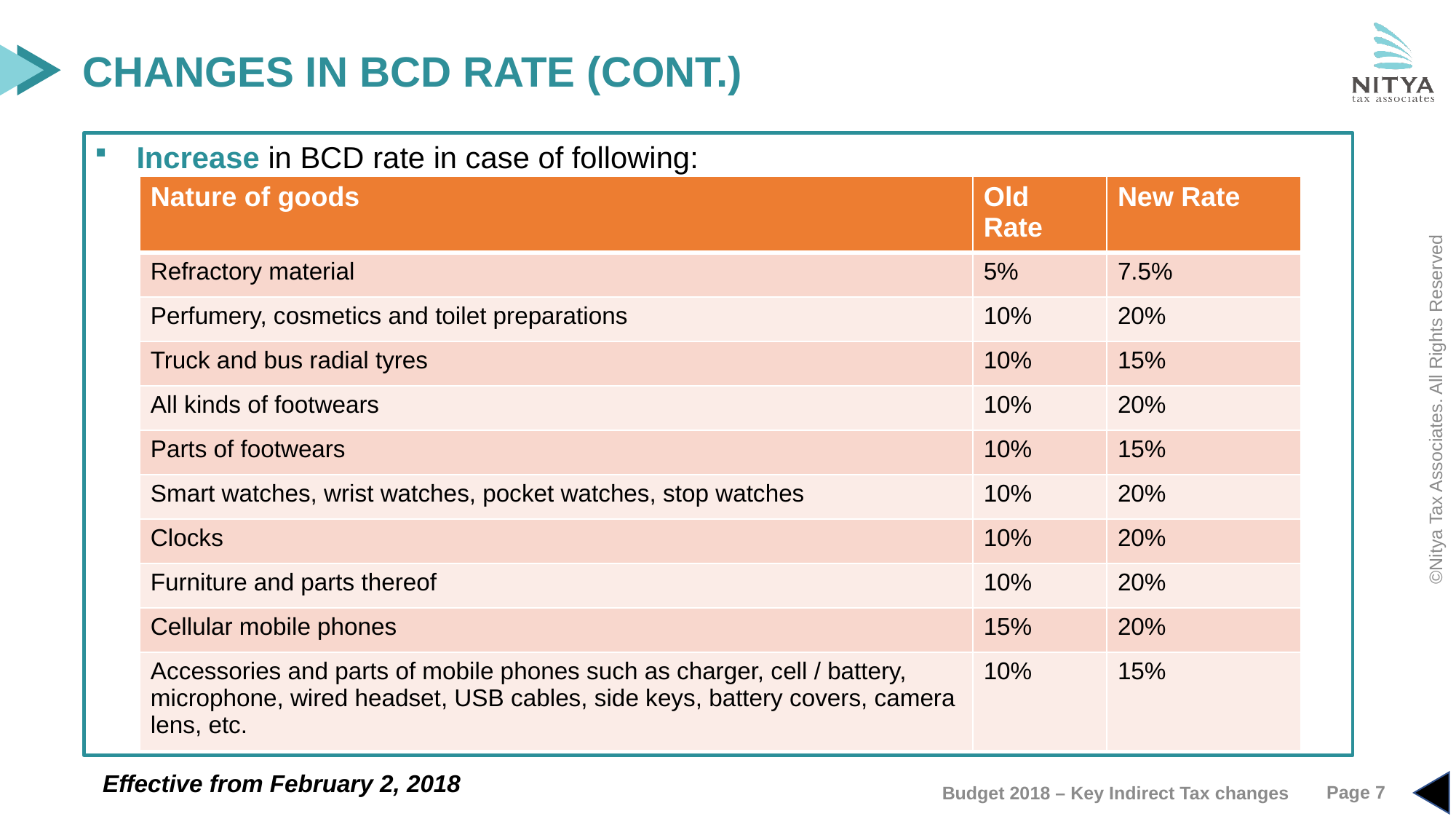

CHANGES IN BCD RATE (CONT.)

Increase in BCD rate in case of following:

| Nature of goods | Old Rate | New Rate |
| --- | --- | --- |
| Refractory material | 5% | 7.5% |
| Perfumery, cosmetics and toilet preparations | 10% | 20% |
| Truck and bus radial tyres | 10% | 15% |
| All kinds of footwears | 10% | 20% |
| Parts of footwears | 10% | 15% |
| Smart watches, wrist watches, pocket watches, stop watches | 10% | 20% |
| Clocks | 10% | 20% |
| Furniture and parts thereof | 10% | 20% |
| Cellular mobile phones | 15% | 20% |
| Accessories and parts of mobile phones such as charger, cell / battery, microphone, wired headset, USB cables, side keys, battery covers, camera lens, etc. | 10% | 15% |
Effective from February 2, 2018
Page 7
Budget 2018 – Key Indirect Tax changes